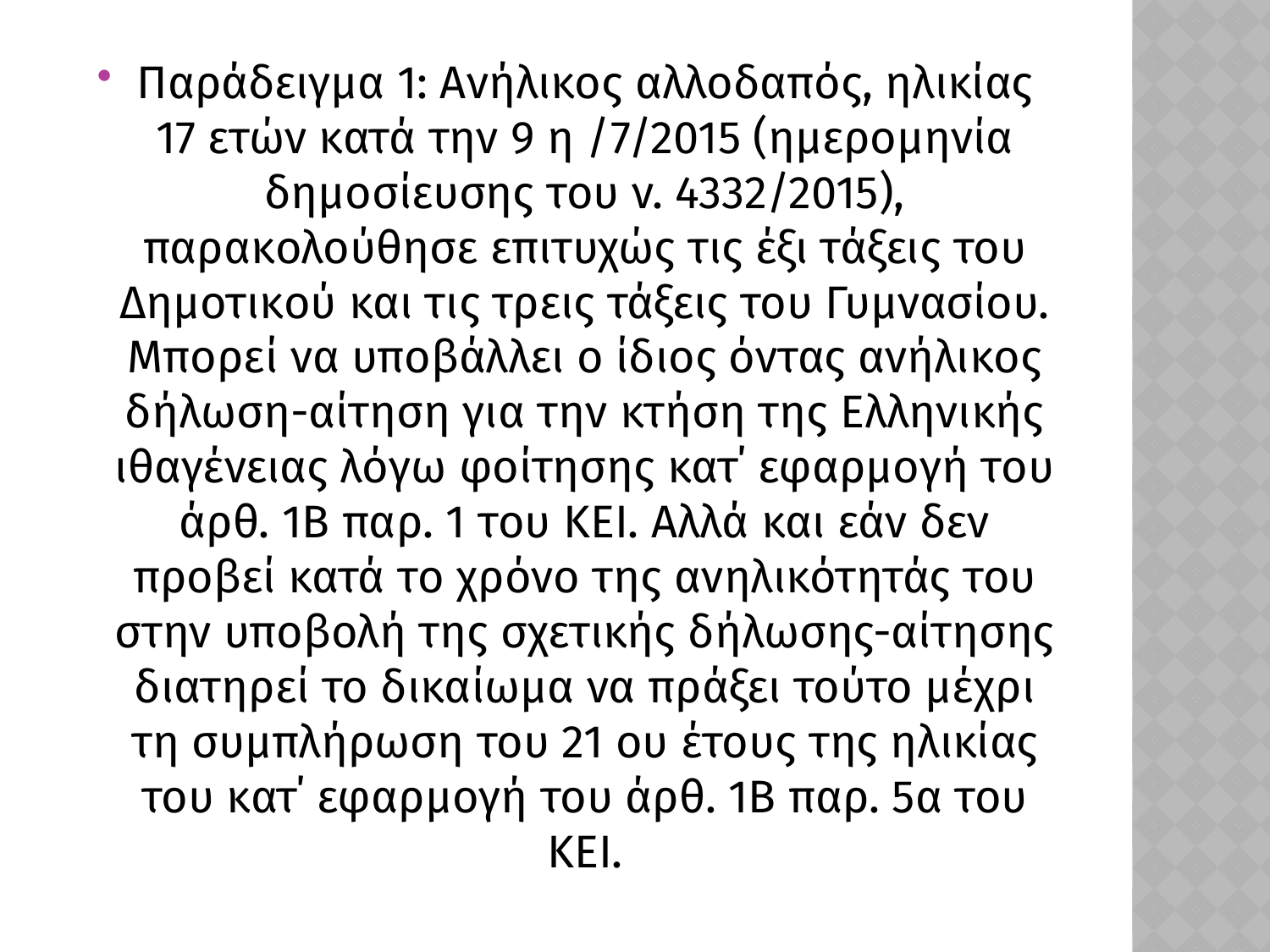

Παράδειγμα 1: Ανήλικος αλλοδαπός, ηλικίας 17 ετών κατά την 9 η /7/2015 (ημερομηνία δημοσίευσης του ν. 4332/2015), παρακολούθησε επιτυχώς τις έξι τάξεις του Δημοτικού και τις τρεις τάξεις του Γυμνασίου. Μπορεί να υποβάλλει ο ίδιος όντας ανήλικος δήλωση-αίτηση για την κτήση της Ελληνικής ιθαγένειας λόγω φοίτησης κατ΄ εφαρμογή του άρθ. 1Β παρ. 1 του ΚΕΙ. Αλλά και εάν δεν προβεί κατά το χρόνο της ανηλικότητάς του στην υποβολή της σχετικής δήλωσης-αίτησης διατηρεί το δικαίωμα να πράξει τούτο μέχρι τη συμπλήρωση του 21 ου έτους της ηλικίας του κατ΄ εφαρμογή του άρθ. 1Β παρ. 5α του ΚΕΙ.